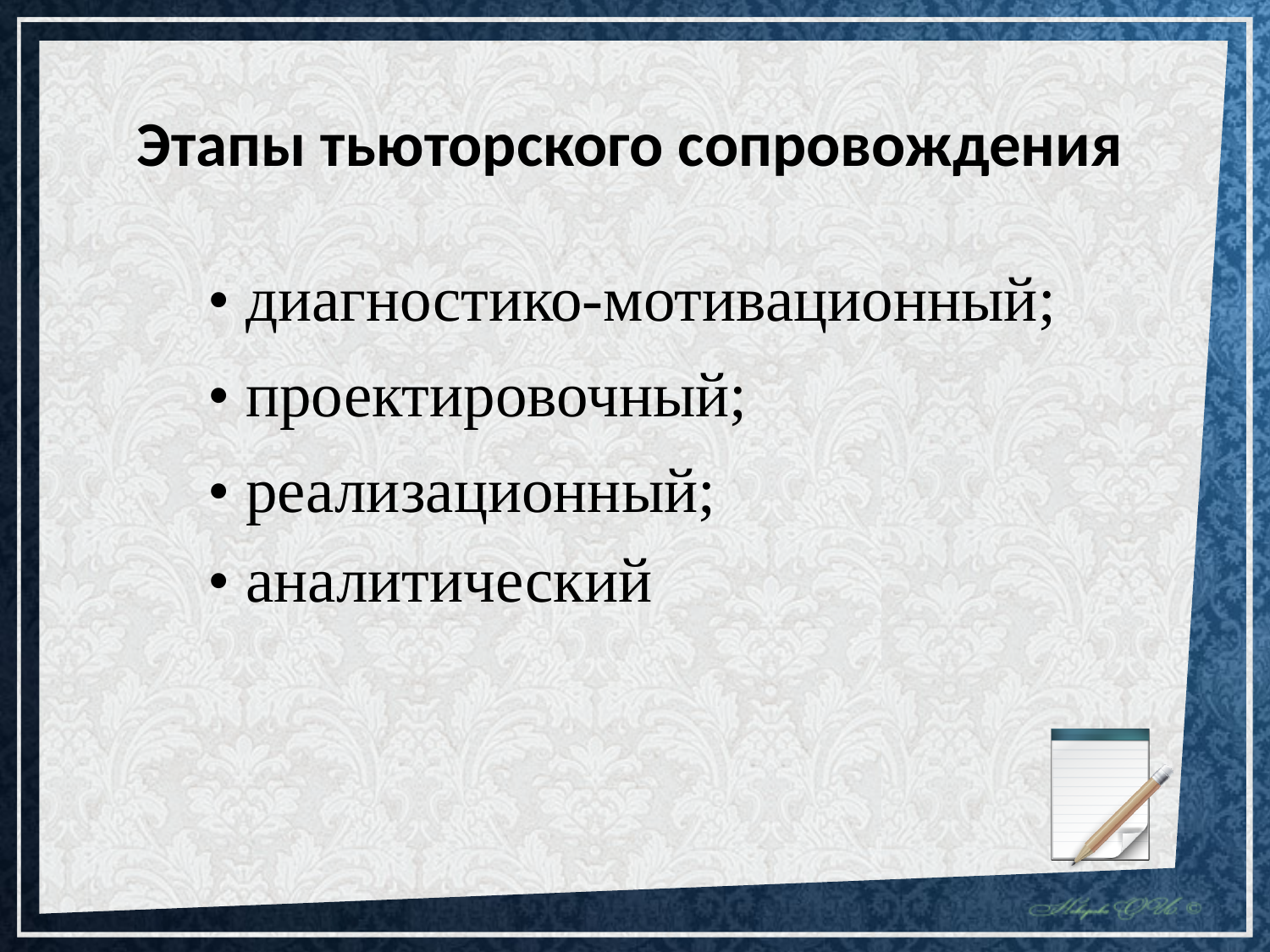

Этапы тьюторского сопровождения
• диагностико-мотивационный;
• проектировочный;
• реализационный;
• аналитический